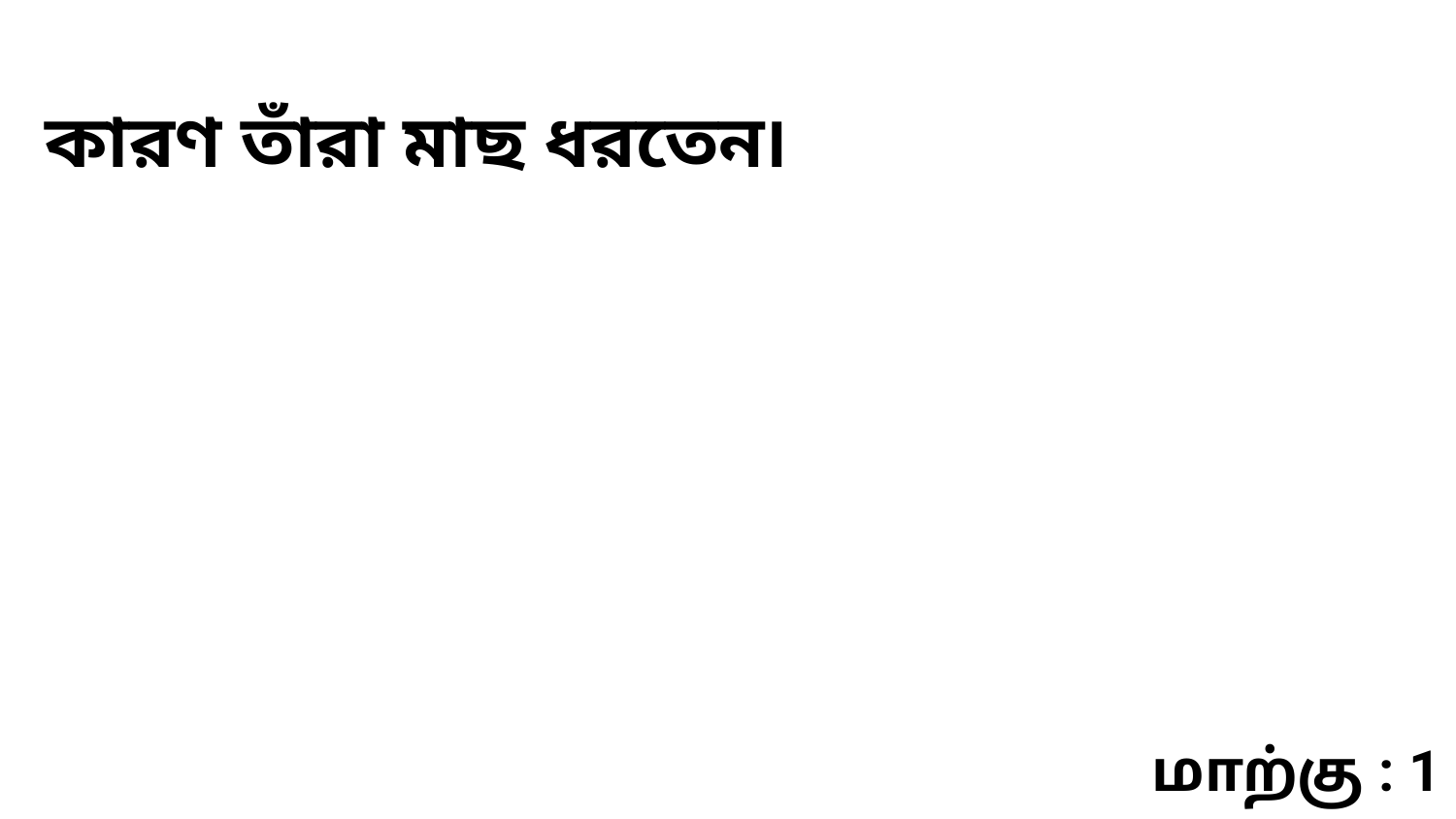

কারণ তাঁরা মাছ ধরতেন৷
மாற்கு : 1